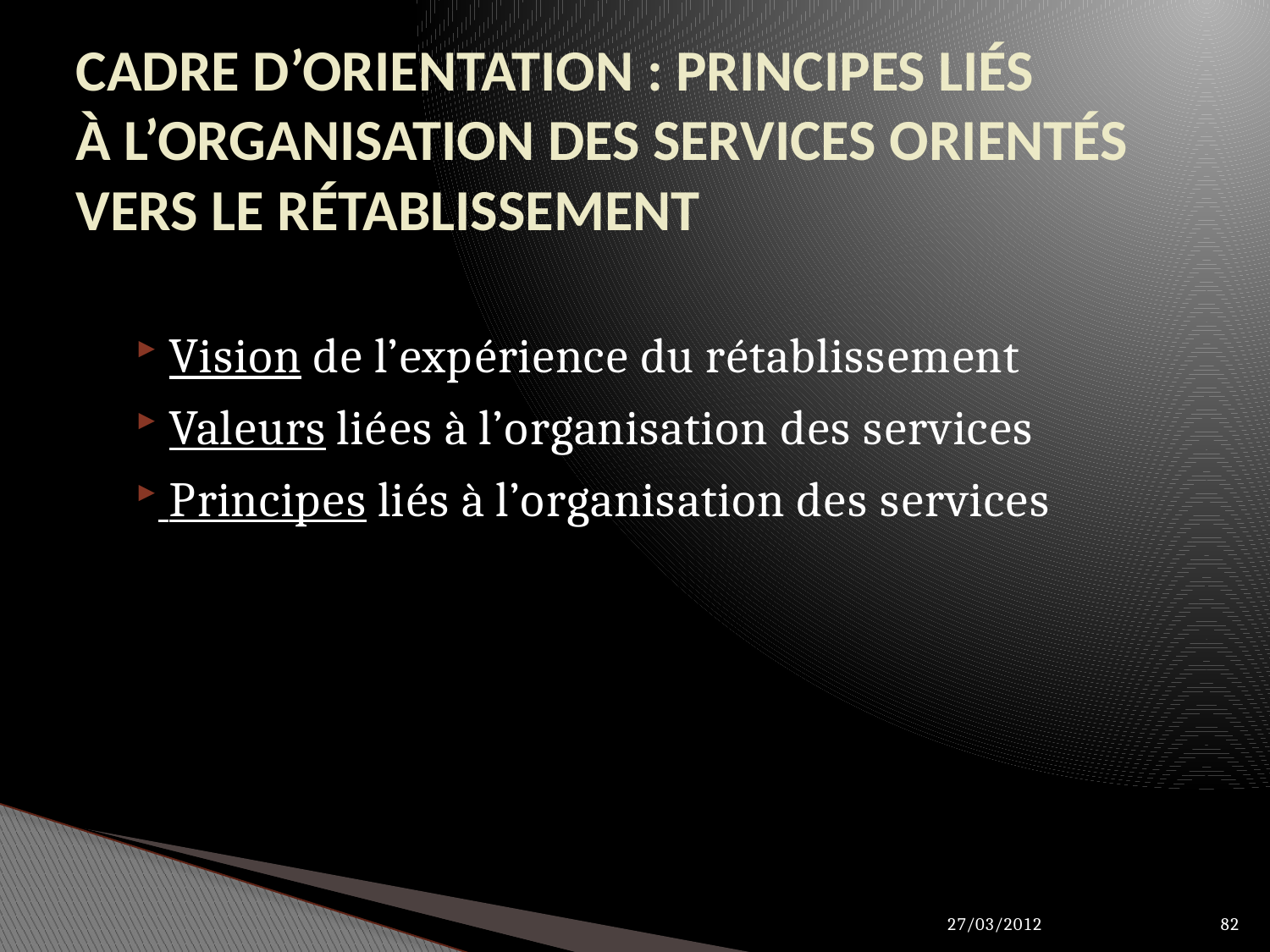

# CADRE D’ORIENTATION : PRINCIPES LIÉS À L’ORGANISATION DES SERVICES ORIENTÉS VERS LE RÉTABLISSEMENT

 Vision de l’expérience du rétablissement
 Valeurs liées à l’organisation des services
 Principes liés à l’organisation des services

27/03/2012
82